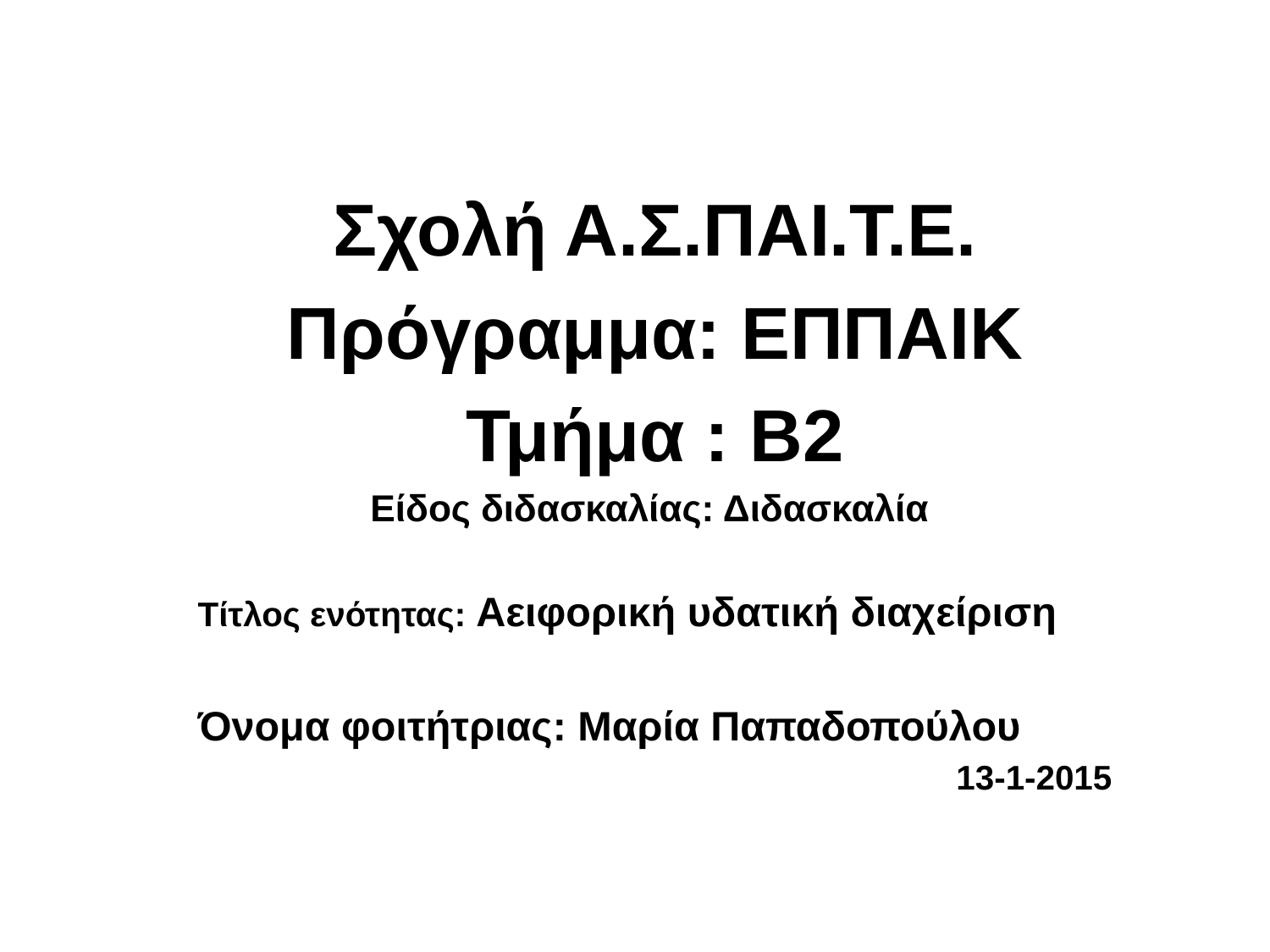

Σχολή Α.Σ.ΠΑΙ.Τ.Ε.
Πρόγραμμα: ΕΠΠΑΙΚ
Τμήμα : Β2
Είδος διδασκαλίας: Διδασκαλία

Τίτλος ενότητας: Αειφορική υδατική διαχείριση

Όνομα φοιτήτριας: Μαρία Παπαδοπούλου
13-1-2015